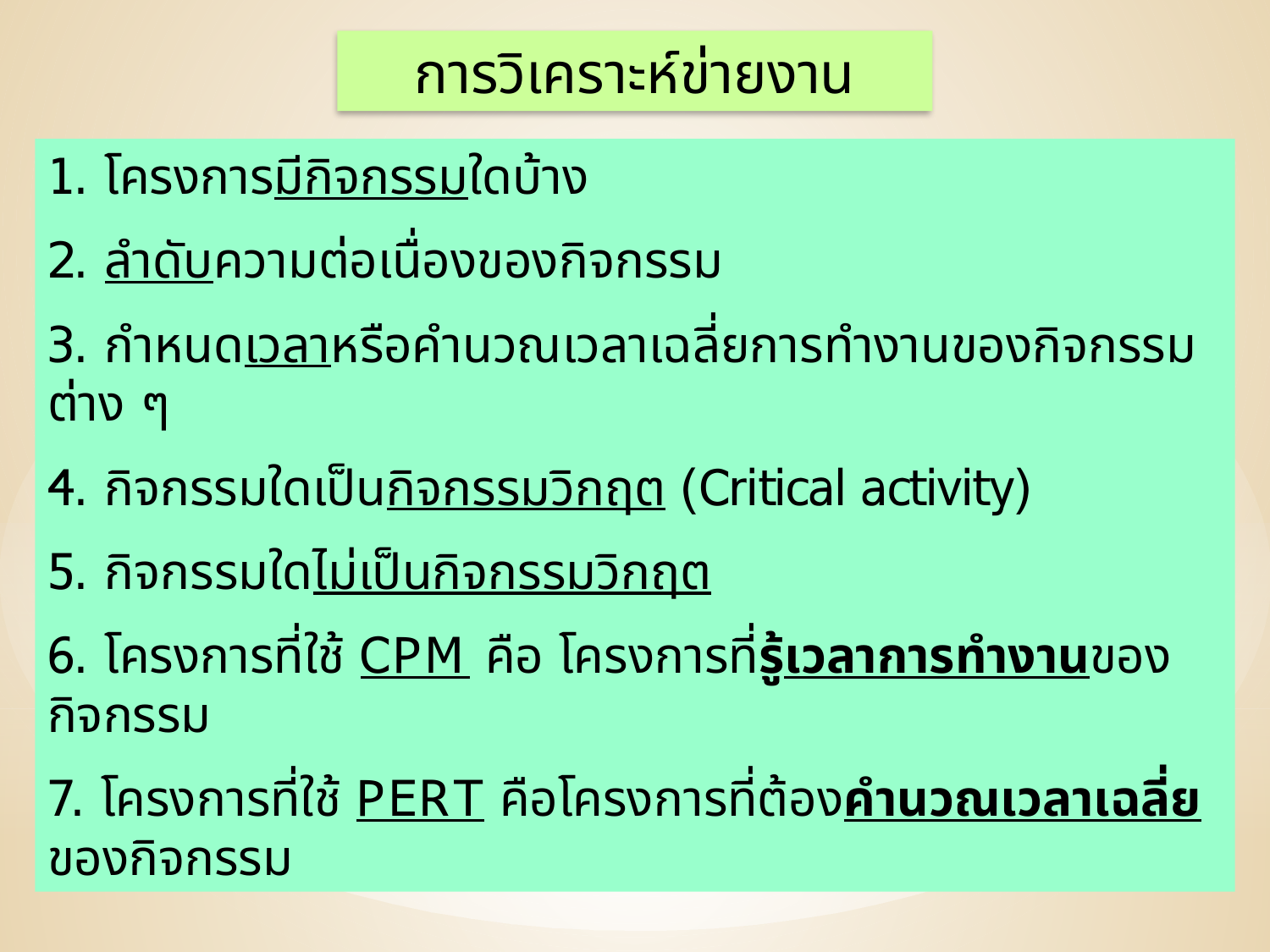

การวิเคราะห์ข่ายงาน
1. โครงการมีกิจกรรมใดบ้าง
2. ลำดับความต่อเนื่องของกิจกรรม
3. กำหนดเวลาหรือคำนวณเวลาเฉลี่ยการทำงานของกิจกรรมต่าง ๆ
4. กิจกรรมใดเป็นกิจกรรมวิกฤต (Critical activity)
5. กิจกรรมใดไม่เป็นกิจกรรมวิกฤต
6. โครงการที่ใช้ CPM คือ โครงการที่รู้เวลาการทำงานของกิจกรรม
7. โครงการที่ใช้ PERT คือโครงการที่ต้องคำนวณเวลาเฉลี่ยของกิจกรรม
128